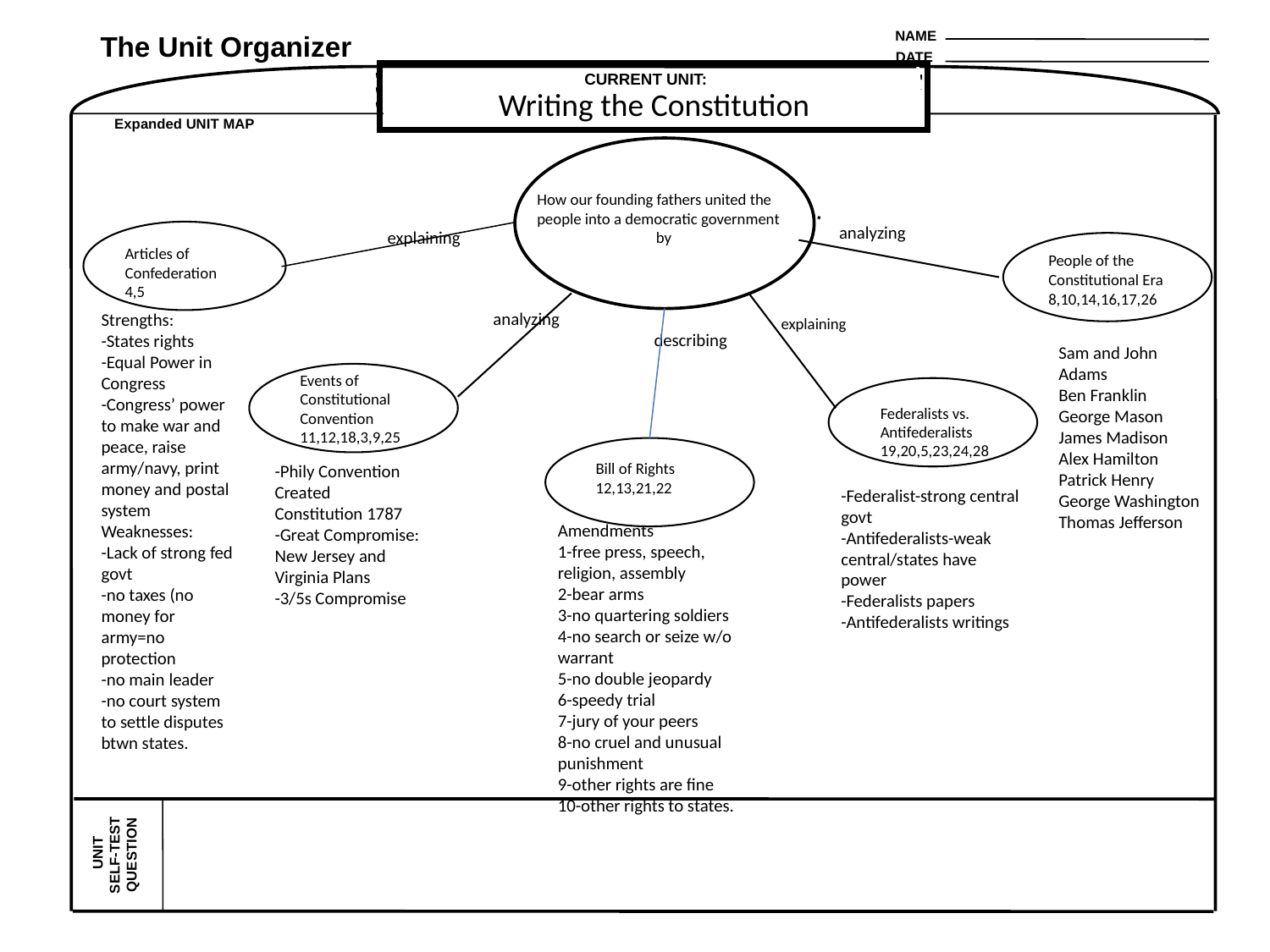

NAME
The Unit Organizer

DATE

CURRENT UNIT:

Writing the Constitution

Expanded UNIT MAP

How our founding fathers united the people into a democratic government
by
is about...
analyzing
explaining

Articles of Confederation
4,5
People of the Constitutional Era
8,10,14,16,17,26

Strengths:
-States rights
-Equal Power in Congress
-Congress’ power to make war and peace, raise army/navy, print money and postal system
Weaknesses:
-Lack of strong fed govt
-no taxes (no money for army=no protection
-no main leader
-no court system to settle disputes btwn states.

analyzing
explaining
describing
Sam and John Adams
Ben Franklin
George Mason
James Madison
Alex Hamilton
Patrick Henry
George Washington
Thomas Jefferson
Events of Constitutional Convention
11,12,18,3,9,25
Federalists vs. Antifederalists
19,20,5,23,24,28

Bill of Rights
12,13,21,22
-Phily Convention Created Constitution 1787
-Great Compromise: New Jersey and Virginia Plans
-3/5s Compromise

-Federalist-strong central govt
-Antifederalists-weak central/states have power
-Federalists papers
-Antifederalists writings
Amendments
1-free press, speech, religion, assembly
2-bear arms
3-no quartering soldiers
4-no search or seize w/o warrant
5-no double jeopardy
6-speedy trial
7-jury of your peers
8-no cruel and unusual punishment
9-other rights are fine
10-other rights to states.

 UNIT SELF-TEST QUESTION